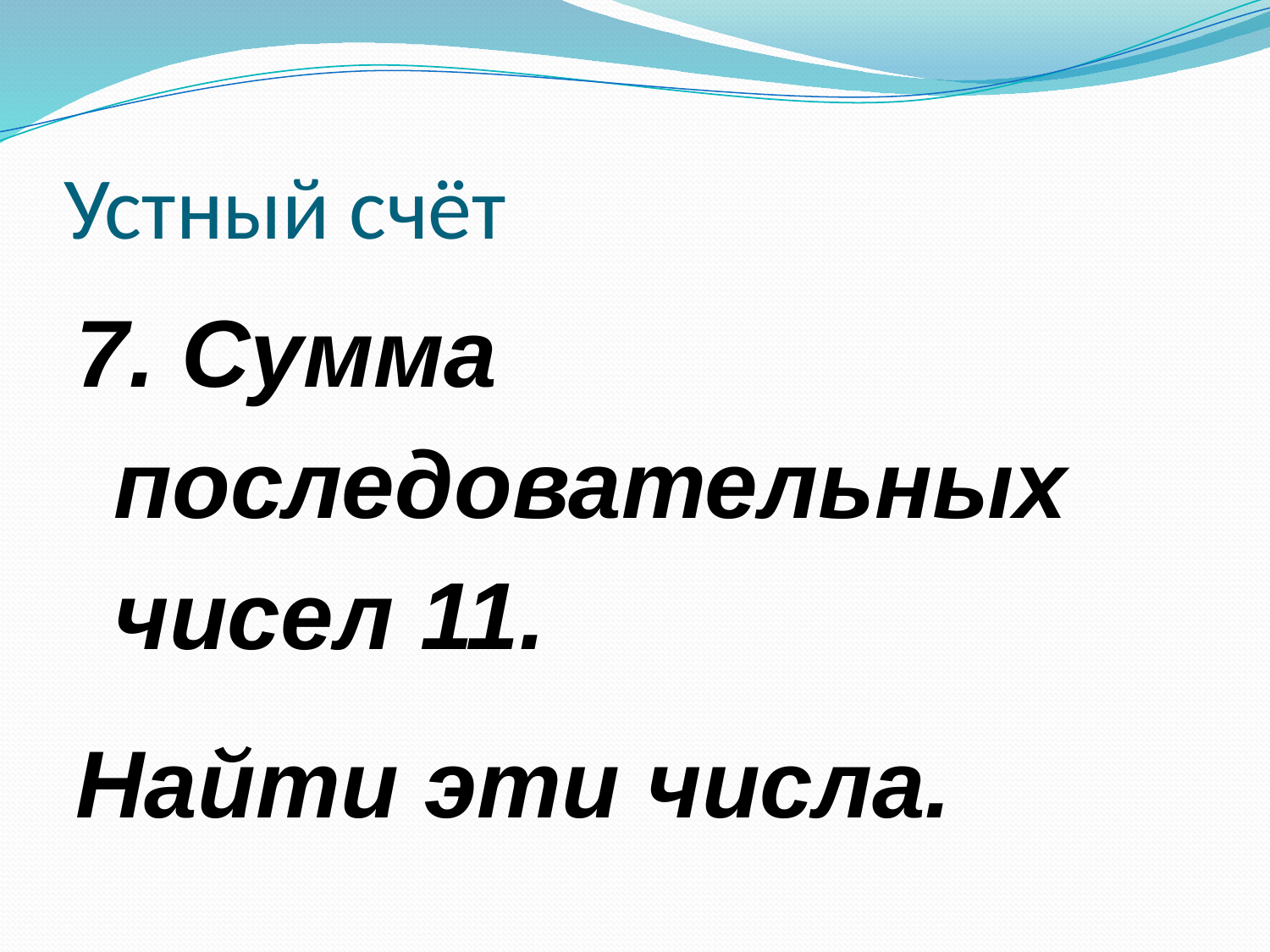

# Устный счёт
7. Сумма последовательных чисел 11.
Найти эти числа.